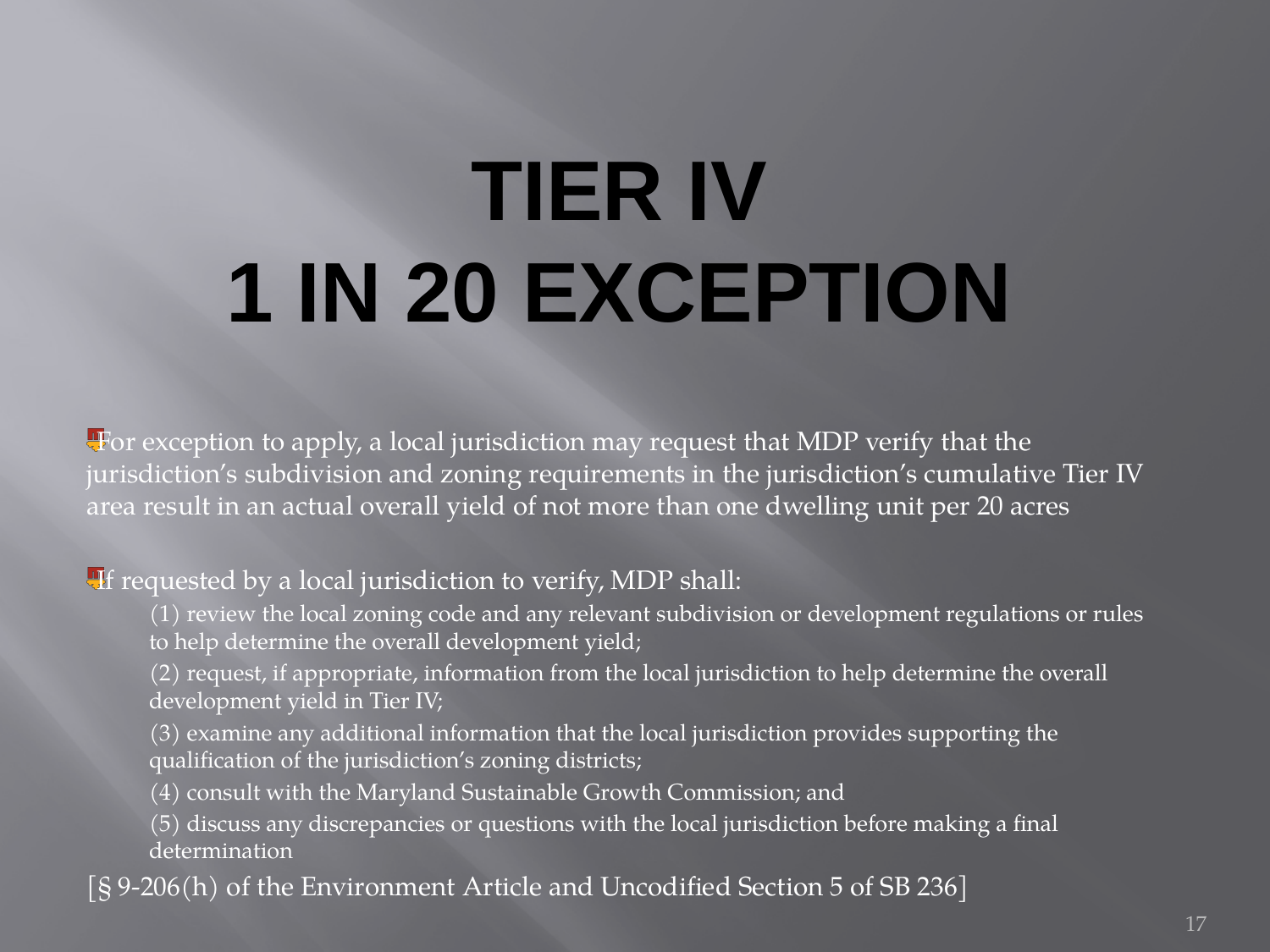

# TIER IV 1 in 20 Exception

For exception to apply, a local jurisdiction may request that MDP verify that the jurisdiction’s subdivision and zoning requirements in the jurisdiction’s cumulative Tier IV area result in an actual overall yield of not more than one dwelling unit per 20 acres

If requested by a local jurisdiction to verify, MDP shall:
(1) review the local zoning code and any relevant subdivision or development regulations or rules to help determine the overall development yield;
(2) request, if appropriate, information from the local jurisdiction to help determine the overall development yield in Tier IV;
(3) examine any additional information that the local jurisdiction provides supporting the qualification of the jurisdiction’s zoning districts;
(4) consult with the Maryland Sustainable Growth Commission; and
(5) discuss any discrepancies or questions with the local jurisdiction before making a final determination
[§ 9-206(h) of the Environment Article and Uncodified Section 5 of SB 236]
17